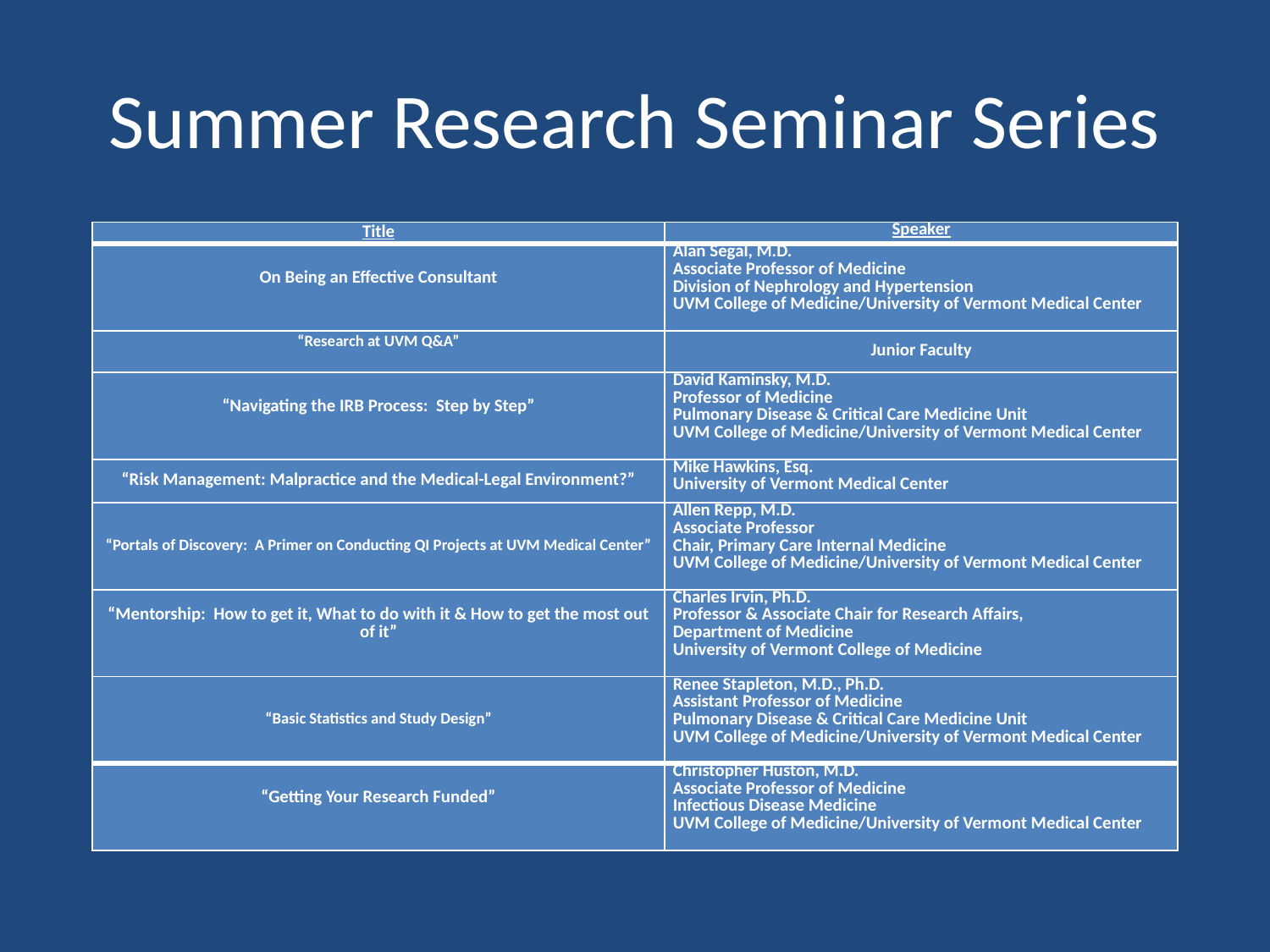

# Summer Research Seminar Series
| Title | Speaker |
| --- | --- |
| On Being an Effective Consultant | Alan Segal, M.D. Associate Professor of Medicine Division of Nephrology and Hypertension UVM College of Medicine/University of Vermont Medical Center |
| “Research at UVM Q&A” | Junior Faculty |
| “Navigating the IRB Process:  Step by Step” | David Kaminsky, M.D. Professor of Medicine Pulmonary Disease & Critical Care Medicine Unit UVM College of Medicine/University of Vermont Medical Center |
| “Risk Management: Malpractice and the Medical-Legal Environment?” | Mike Hawkins, Esq. University of Vermont Medical Center |
| “Portals of Discovery: A Primer on Conducting QI Projects at UVM Medical Center” | Allen Repp, M.D. Associate Professor Chair, Primary Care Internal Medicine UVM College of Medicine/University of Vermont Medical Center |
| “Mentorship:  How to get it, What to do with it & How to get the most out of it” | Charles Irvin, Ph.D. Professor & Associate Chair for Research Affairs, Department of Medicine University of Vermont College of Medicine |
| “Basic Statistics and Study Design” | Renee Stapleton, M.D., Ph.D. Assistant Professor of Medicine Pulmonary Disease & Critical Care Medicine Unit UVM College of Medicine/University of Vermont Medical Center |
| “Getting Your Research Funded” | Christopher Huston, M.D. Associate Professor of Medicine Infectious Disease Medicine UVM College of Medicine/University of Vermont Medical Center |